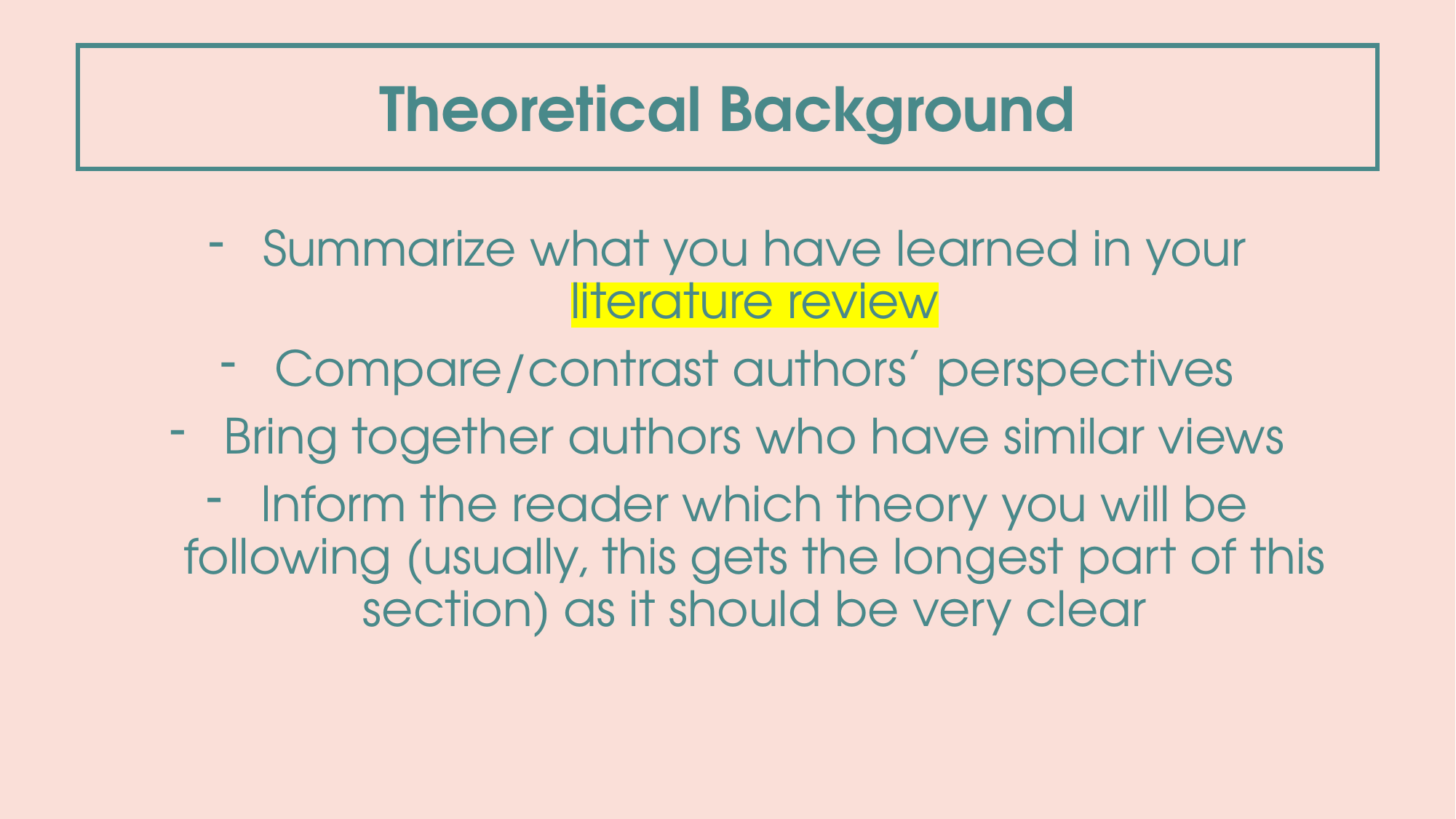

Theoretical Background
Summarize what you have learned in your literature review
Compare/contrast authors’ perspectives
Bring together authors who have similar views
Inform the reader which theory you will be following (usually, this gets the longest part of this section) as it should be very clear